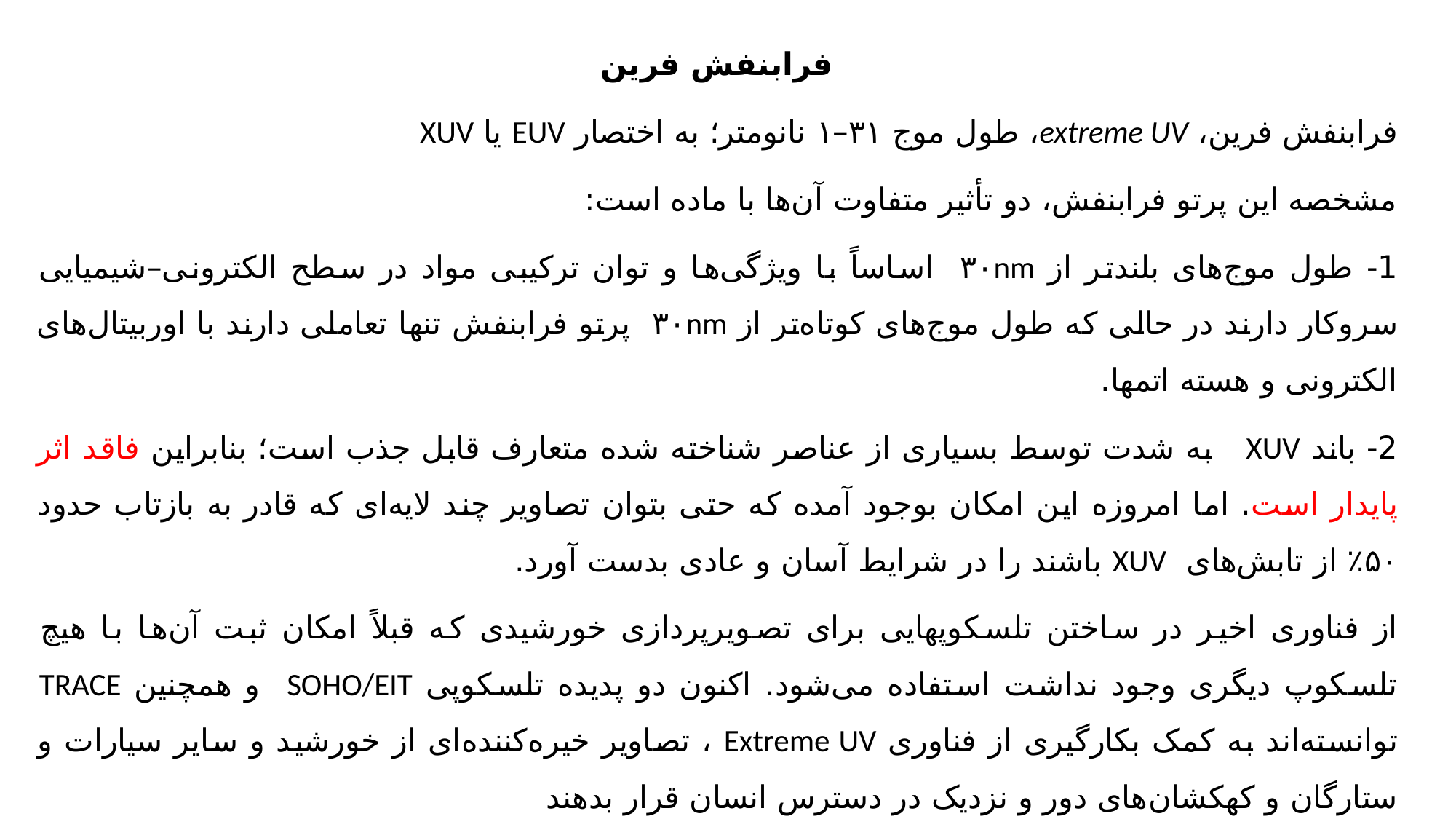

فرابنفش فرین
فرابنفش فرین، extreme UV، طول موج ۳۱–۱ نانومتر؛ به اختصار EUV یا XUV
مشخصه این پرتو فرابنفش، دو تأثیر متفاوت آن‌ها با ماده است:
1- طول موج‌های بلندتر از ۳۰nm  اساساً با ویژگی‌ها و توان ترکیبی مواد در سطح الکترونی–شیمیایی سروکار دارند در حالی که طول موج‌های کوتاه‌تر از ۳۰nm  پرتو فرابنفش تنها تعاملی دارند با اوربیتال‌های الکترونی و هسته اتمها.
2- باند XUV   به شدت توسط بسیاری از عناصر شناخته شده متعارف قابل جذب است؛ بنابراین فاقد اثر پایدار است. اما امروزه این امکان بوجود آمده که حتی بتوان تصاویر چند لایه‌ای که قادر به بازتاب حدود ۵۰٪ از تابش‌های  XUV باشند را در شرایط آسان و عادی بدست آورد.
از فناوری اخیر در ساختن تلسکوپهایی برای تصویرپردازی خورشیدی که قبلاً امکان ثبت آن‌ها با هیچ تلسکوپ دیگری وجود نداشت استفاده می‌شود. اکنون دو پدیده تلسکوپی SOHO/EIT  و همچنین TRACE توانسته‌اند به کمک بکارگیری از فناوری Extreme UV ، تصاویر خیره‌کننده‌ای از خورشید و سایر سیارات و ستارگان و کهکشان‌های دور و نزدیک در دسترس انسان قرار بدهند